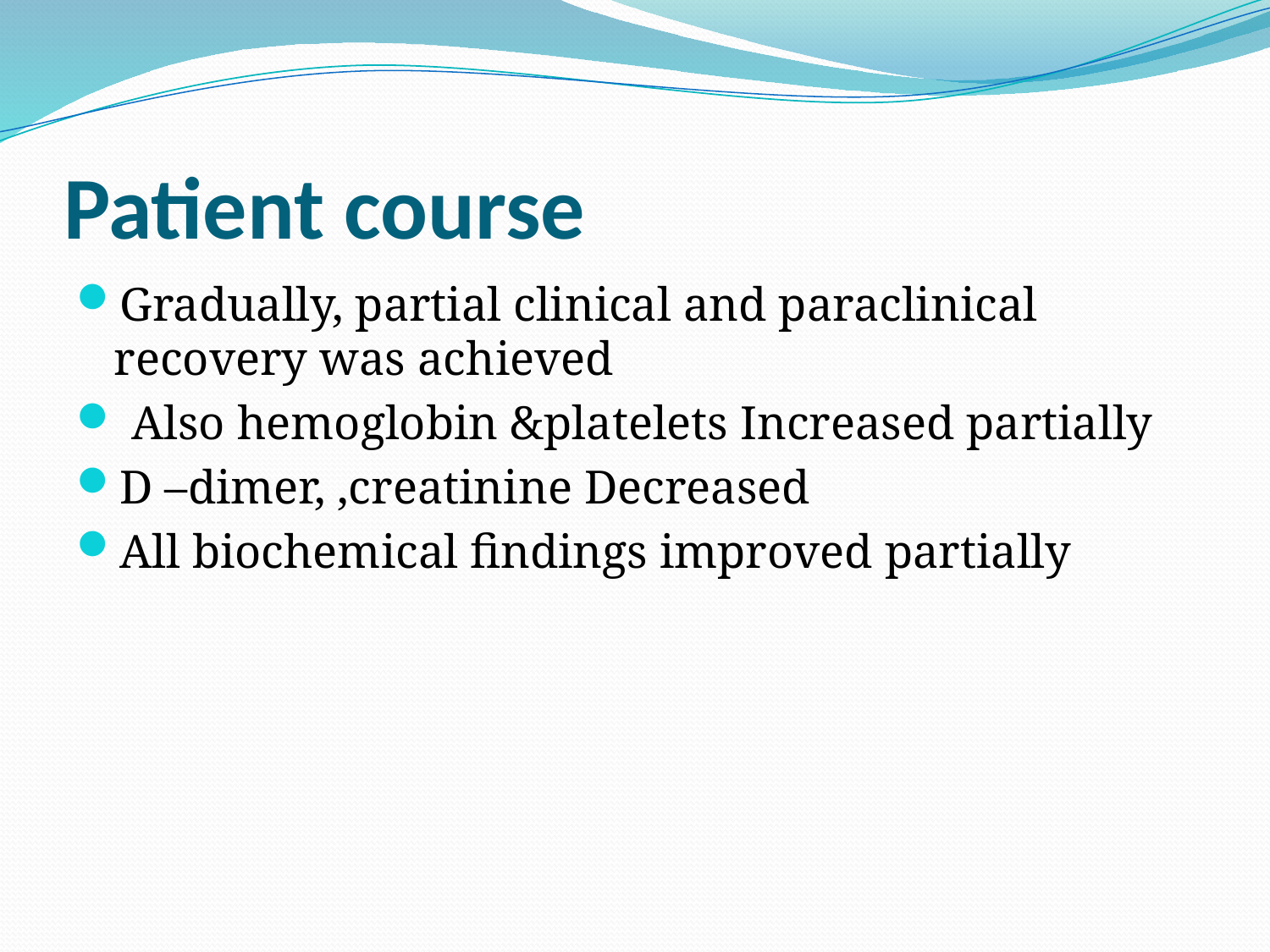

# Patient course
Gradually, partial clinical and paraclinical recovery was achieved
 Also hemoglobin &platelets Increased partially
D –dimer, ,creatinine Decreased
All biochemical findings improved partially